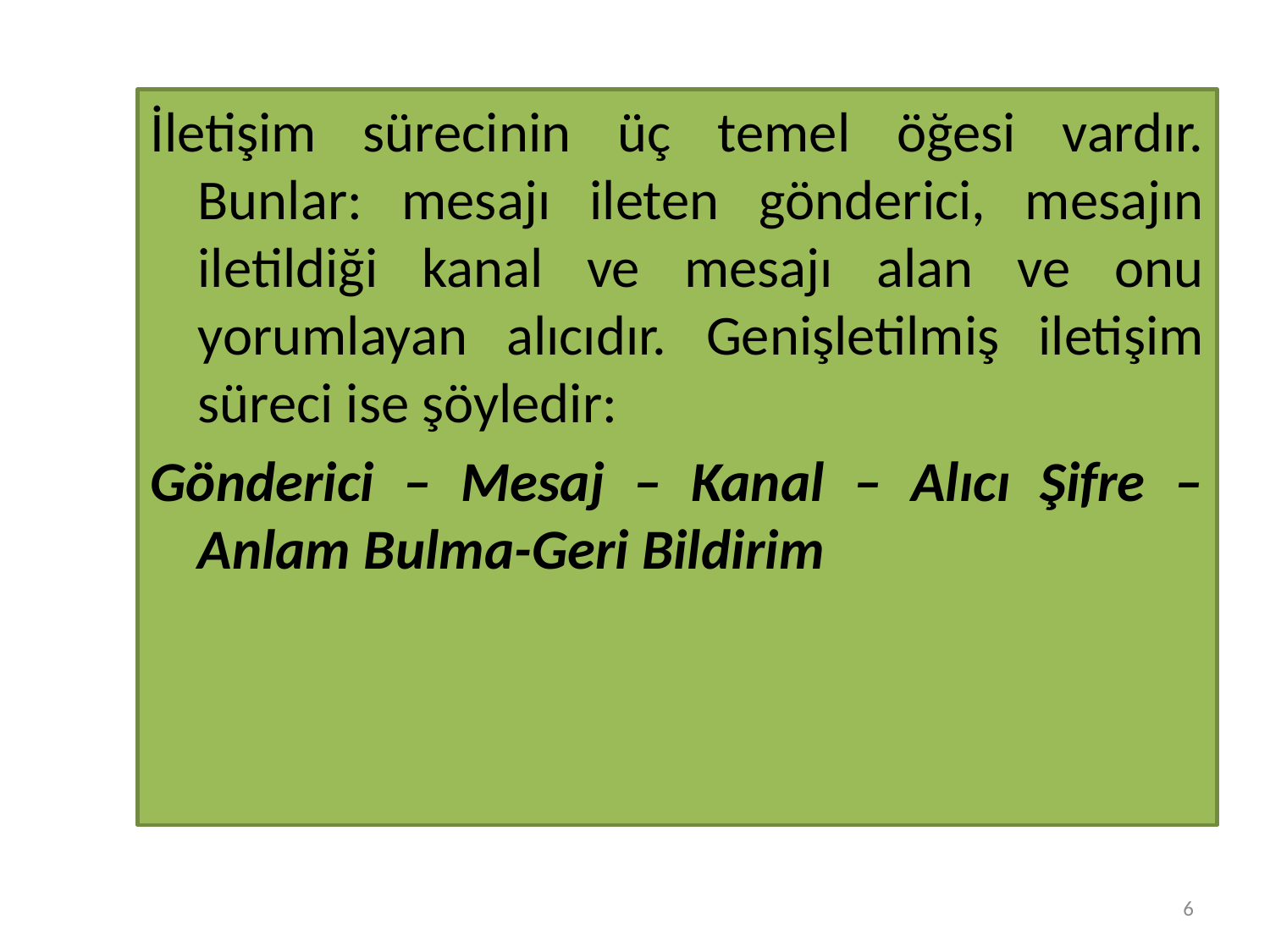

#
İletişim sürecinin üç temel öğesi vardır. Bunlar: mesajı ileten gönderici, mesajın iletildiği kanal ve mesajı alan ve onu yorumlayan alıcıdır. Genişletilmiş iletişim süreci ise şöyledir:
Gönderici – Mesaj – Kanal – Alıcı Şifre – Anlam Bulma-Geri Bildirim

6